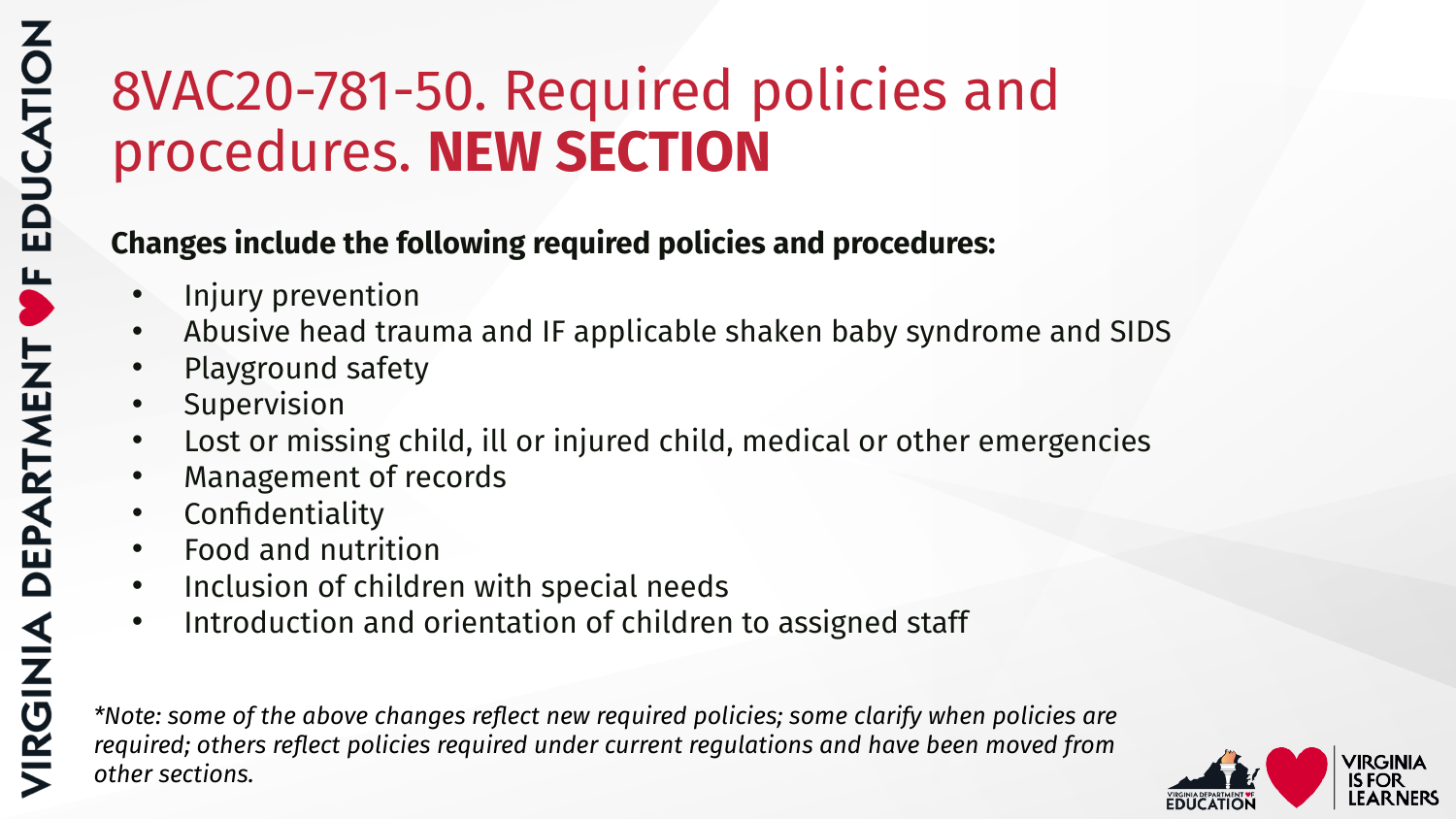

# 8VAC20-781-50. Required policies and procedures. NEW SECTION
Changes include the following required policies and procedures:
Injury prevention
Abusive head trauma and IF applicable shaken baby syndrome and SIDS
Playground safety
Supervision
Lost or missing child, ill or injured child, medical or other emergencies
Management of records
Confidentiality
Food and nutrition
Inclusion of children with special needs
Introduction and orientation of children to assigned staff

*Note: some of the above changes reflect new required policies; some clarify when policies are required; others reflect policies required under current regulations and have been moved from other sections.